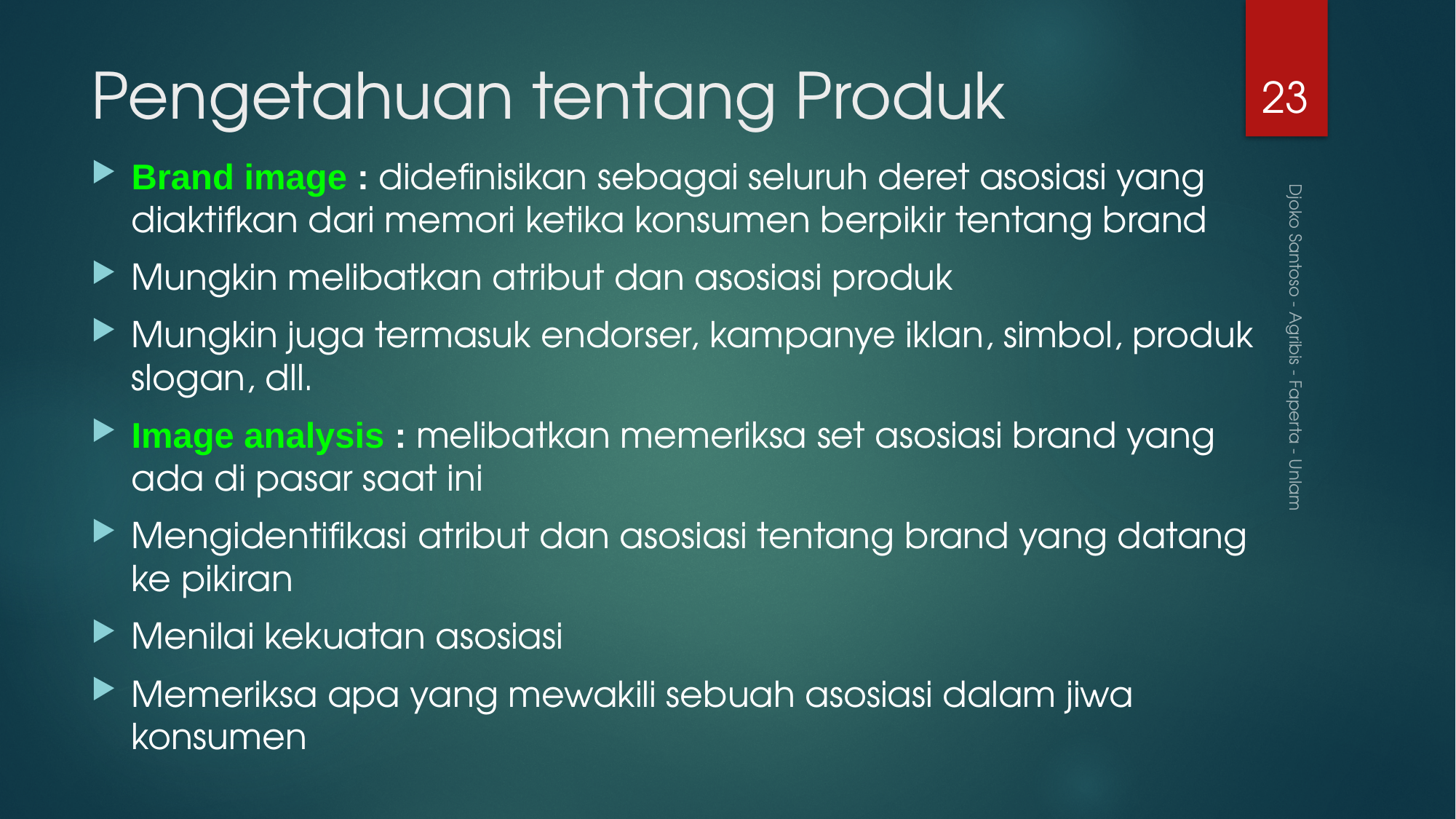

23
# Pengetahuan tentang Produk
Brand image : didefinisikan sebagai seluruh deret asosiasi yang diaktifkan dari memori ketika konsumen berpikir tentang brand
Mungkin melibatkan atribut dan asosiasi produk
Mungkin juga termasuk endorser, kampanye iklan, simbol, produk slogan, dll.
Image analysis : melibatkan memeriksa set asosiasi brand yang ada di pasar saat ini
Mengidentifikasi atribut dan asosiasi tentang brand yang datang ke pikiran
Menilai kekuatan asosiasi
Memeriksa apa yang mewakili sebuah asosiasi dalam jiwa konsumen
Djoko Santoso - Agribis - Faperta - Unlam